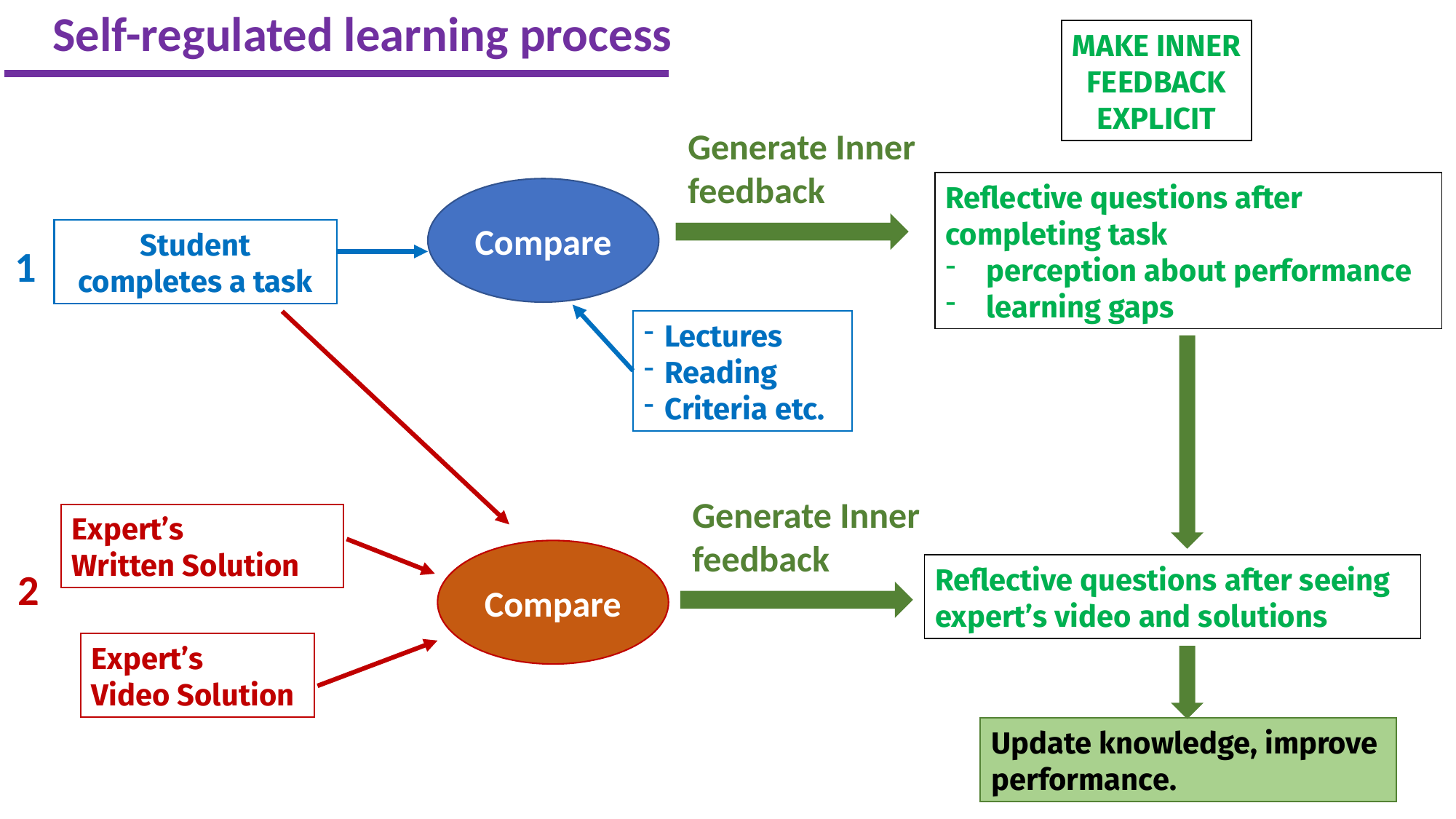

Self-regulated learning process
MAKE INNER
FEEDBACK
EXPLICIT

Generate Inner feedback
Reflective questions after completing task
perception about performance
learning gaps
Compare
Student completes a task
1
Lectures
Reading
Criteria etc.

Generate Inner feedback
Expert’s
Written Solution
Compare
Reflective questions after seeing expert’s video and solutions
2
Expert’s
Video Solution

Update knowledge, improve performance.